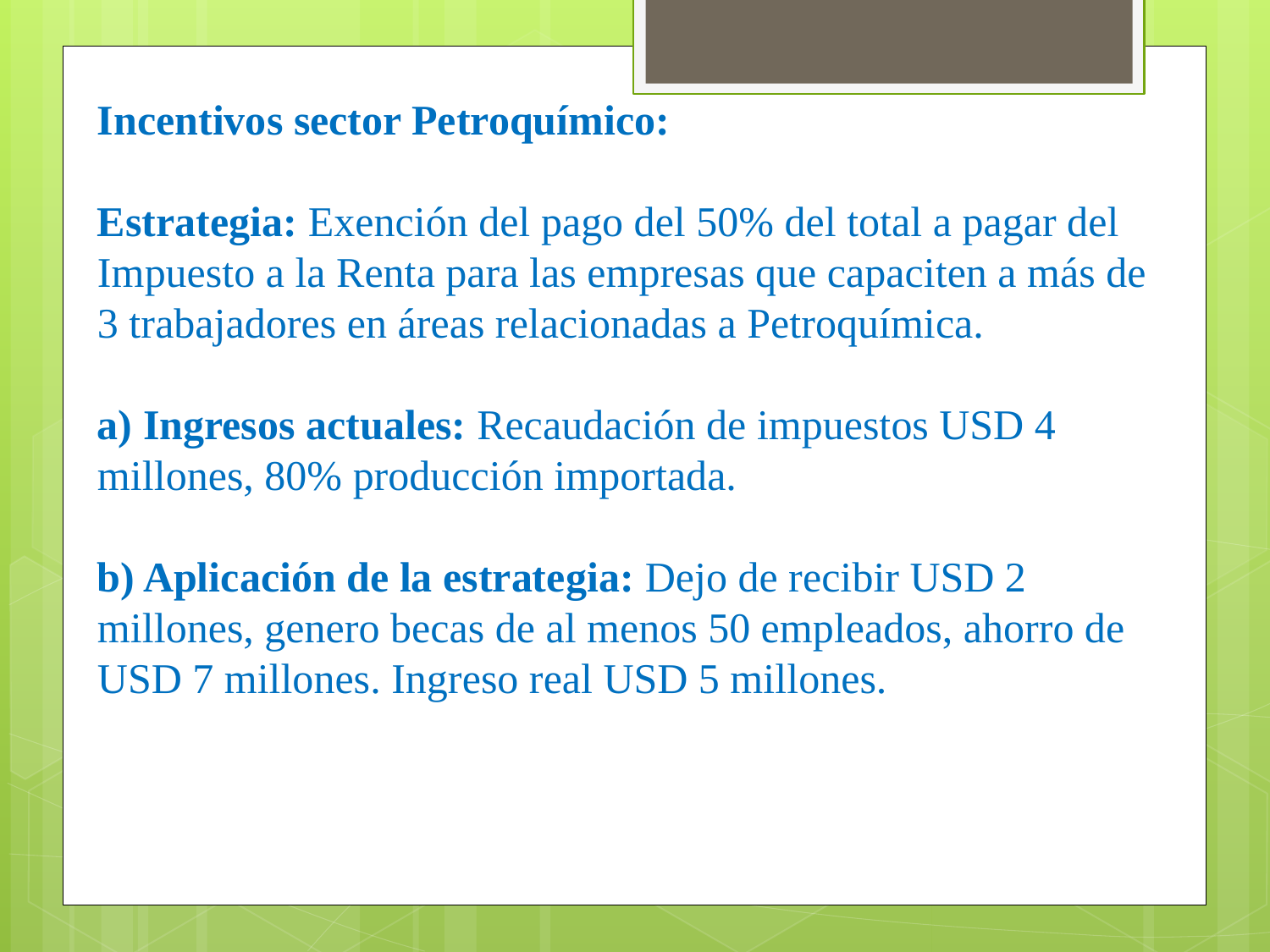

Incentivos sector Petroquímico:

Estrategia: Exención del pago del 50% del total a pagar del Impuesto a la Renta para las empresas que capaciten a más de 3 trabajadores en áreas relacionadas a Petroquímica.

a) Ingresos actuales: Recaudación de impuestos USD 4 millones, 80% producción importada.

b) Aplicación de la estrategia: Dejo de recibir USD 2 millones, genero becas de al menos 50 empleados, ahorro de USD 7 millones. Ingreso real USD 5 millones.